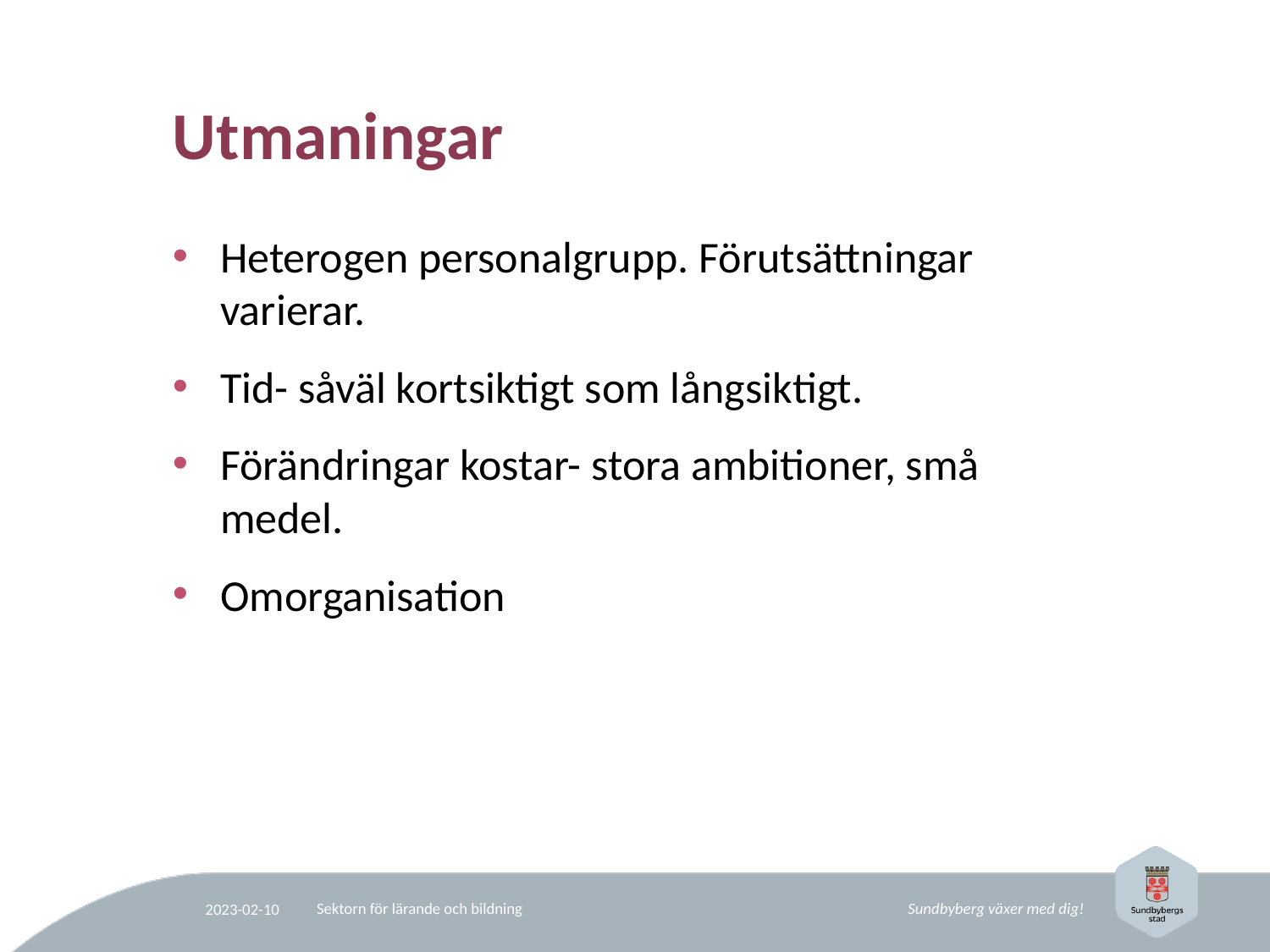

# Utmaningar
Heterogen personalgrupp. Förutsättningar varierar.
Tid- såväl kortsiktigt som långsiktigt.
Förändringar kostar- stora ambitioner, små medel.
Omorganisation

Sektorn för lärande och bildning
2023-02-10